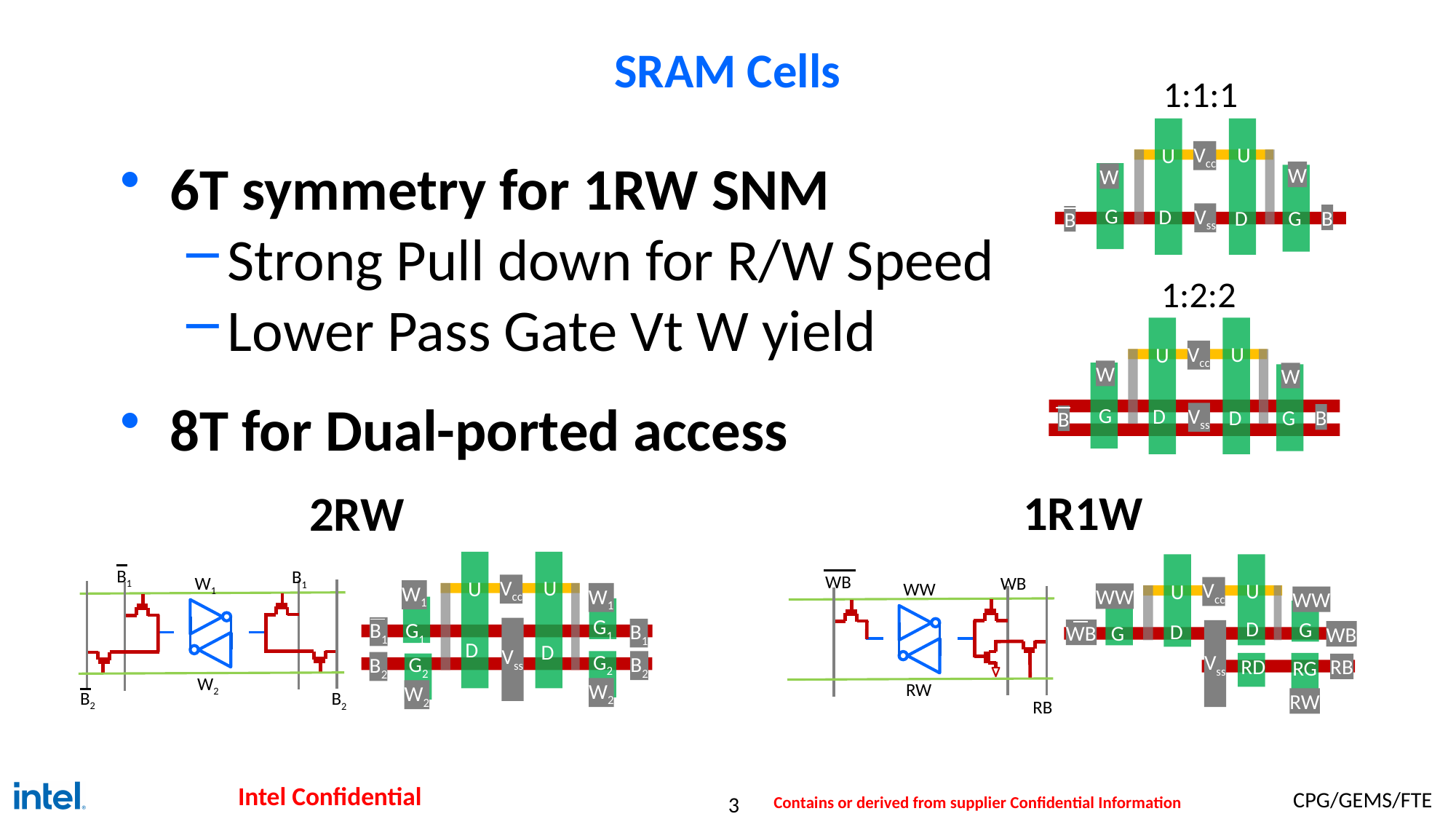

# SRAM Cells
1:1:1

Vcc
U
U

W

W

G
D
Vss
G
B
D
B

6T symmetry for 1RW SNM
Strong Pull down for R/W Speed
Lower Pass Gate Vt W yield
8T for Dual-ported access
1:2:2

Vcc
U
U

W

W

G
D
Vss
G
B
D
B

1R1W
2RW

Vcc
U
U
W1

W1

G1
B1
G1
Vss
B1

D
D
G2
G2

B2
B2

W2
W2

Vcc
U
U
WW

WW

D
G
D
WB
G

Vss

WB

RD
RB
RG

RW
B1
B1
W1

W2
B2
B2
WB
WB
WW

RW
RB